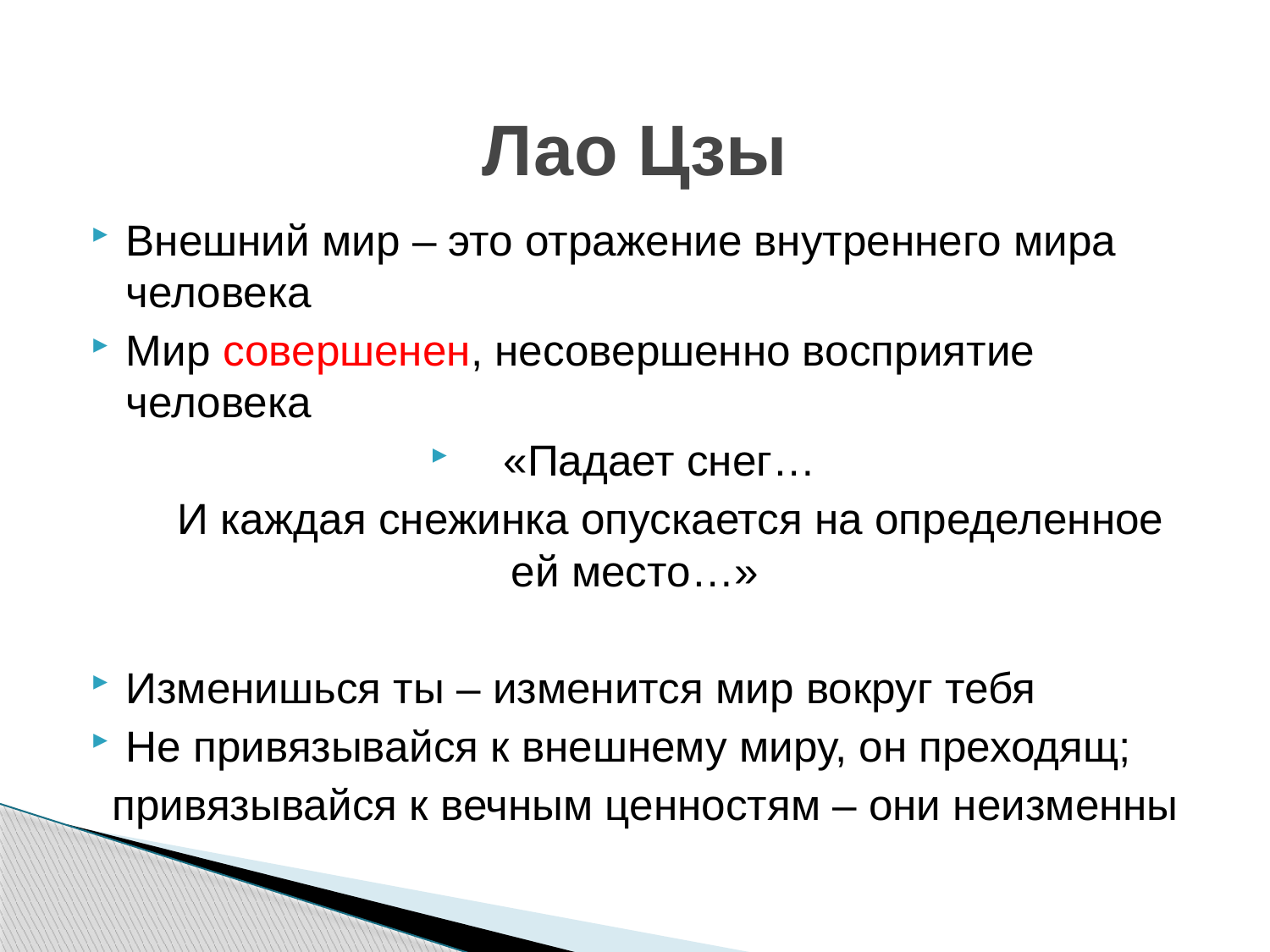

# Лао Цзы
Внешний мир – это отражение внутреннего мира человека
Мир совершенен, несовершенно восприятие человека
«Падает снег…
      И каждая снежинка опускается на определенное ей место…»

Изменишься ты – изменится мир вокруг тебя
Не привязывайся к внешнему миру, он преходящ;
   привязывайся к вечным ценностям – они неизменны